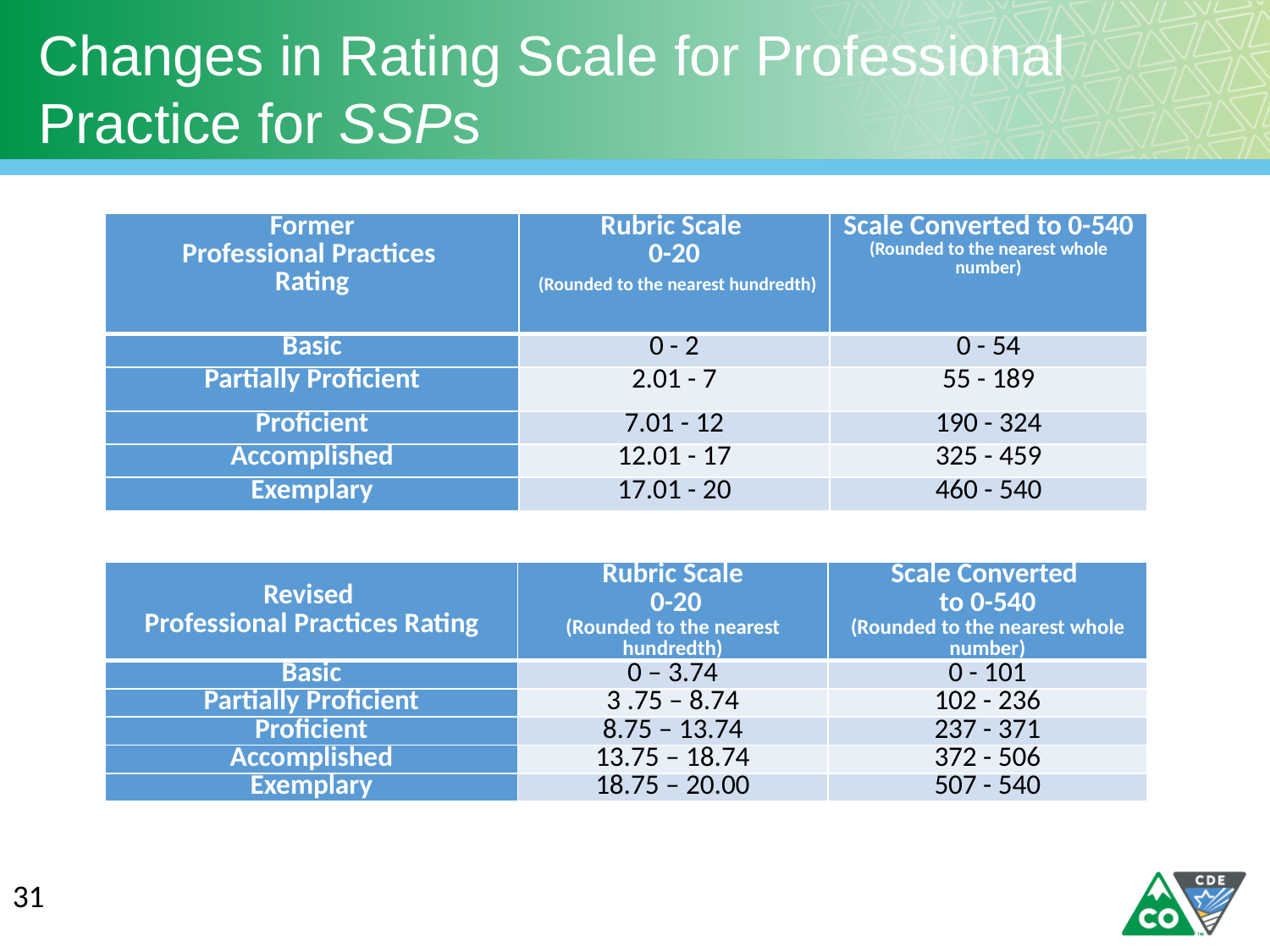

# Changes in Rating Scale for Professional Practice for SSPs
| Former Professional Practices Rating | Rubric Scale 0-20 (Rounded to the nearest hundredth) | Scale Converted to 0-540 (Rounded to the nearest whole number) |
| --- | --- | --- |
| Basic | 0 - 2 | 0 - 54 |
| Partially Proficient | 2.01 - 7 | 55 - 189 |
| Proficient | 7.01 - 12 | 190 - 324 |
| Accomplished | 12.01 - 17 | 325 - 459 |
| Exemplary | 17.01 - 20 | 460 - 540 |
| Revised Professional Practices Rating | Rubric Scale 0-20 (Rounded to the nearest hundredth) | Scale Converted to 0-540 (Rounded to the nearest whole number) |
| --- | --- | --- |
| Basic | 0 – 3.74 | 0 - 101 |
| Partially Proficient | 3 .75 – 8.74 | 102 - 236 |
| Proficient | 8.75 – 13.74 | 237 - 371 |
| Accomplished | 13.75 – 18.74 | 372 - 506 |
| Exemplary | 18.75 – 20.00 | 507 - 540 |
31